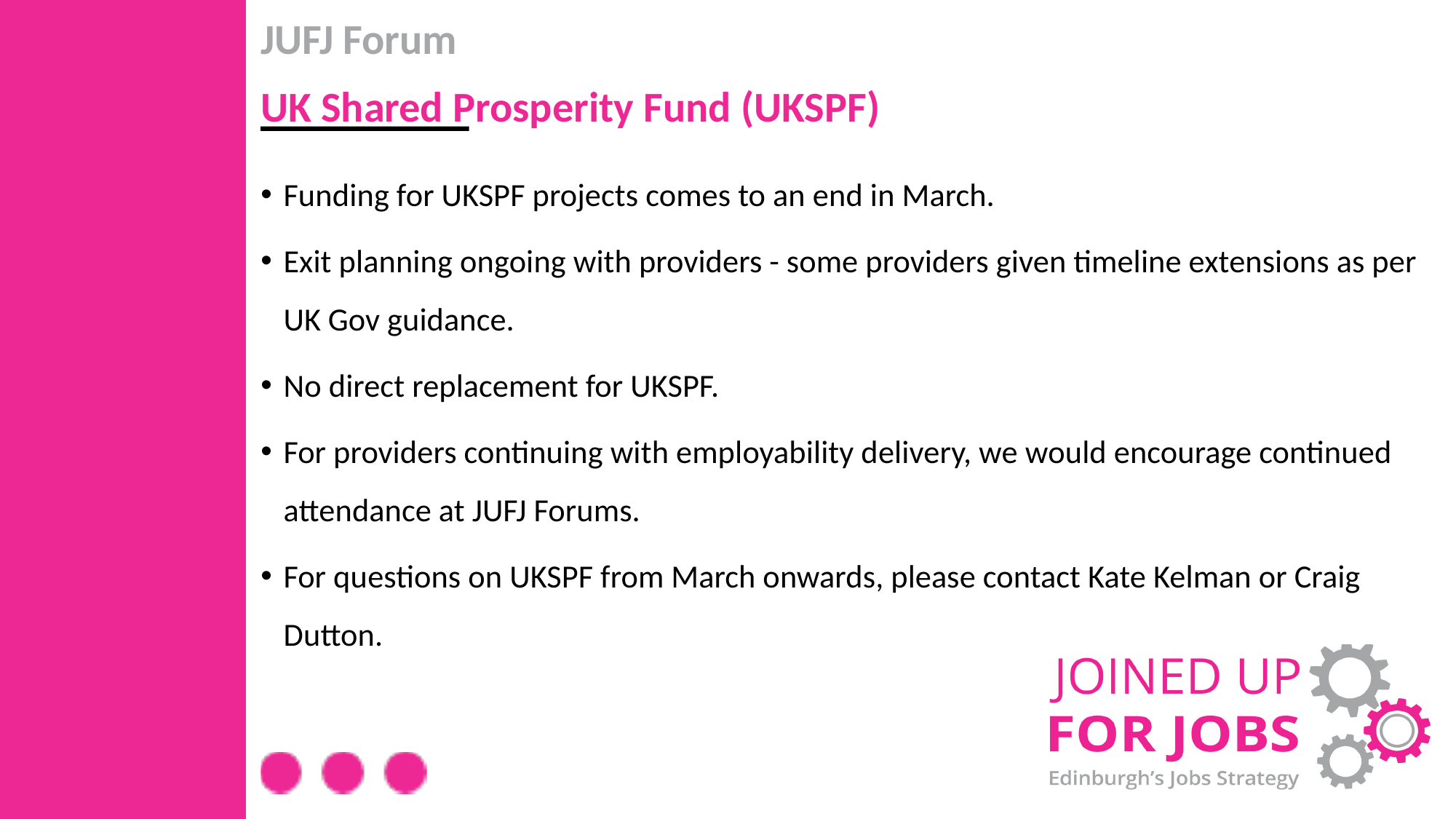

JUFJ Forum
UK Shared Prosperity Fund (UKSPF)

Funding for UKSPF projects comes to an end in March.
Exit planning ongoing with providers - some providers given timeline extensions as per UK Gov guidance.
No direct replacement for UKSPF.
For providers continuing with employability delivery, we would encourage continued attendance at JUFJ Forums.
For questions on UKSPF from March onwards, please contact Kate Kelman or Craig Dutton.